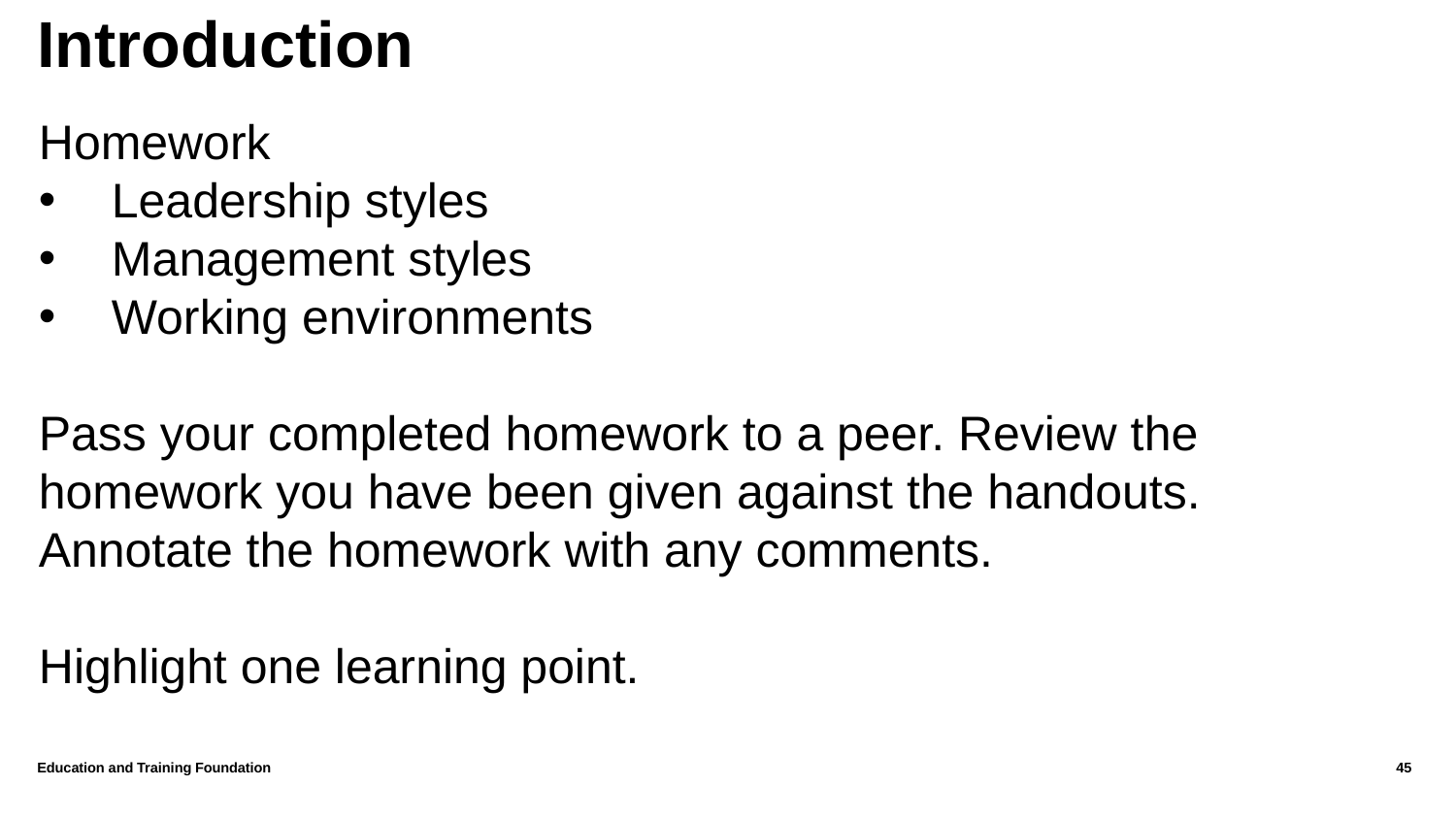

# Introduction
Homework
Leadership styles
Management styles
Working environments

Pass your completed homework to a peer. Review the homework you have been given against the handouts. Annotate the homework with any comments.

Highlight one learning point.
Education and Training Foundation
45